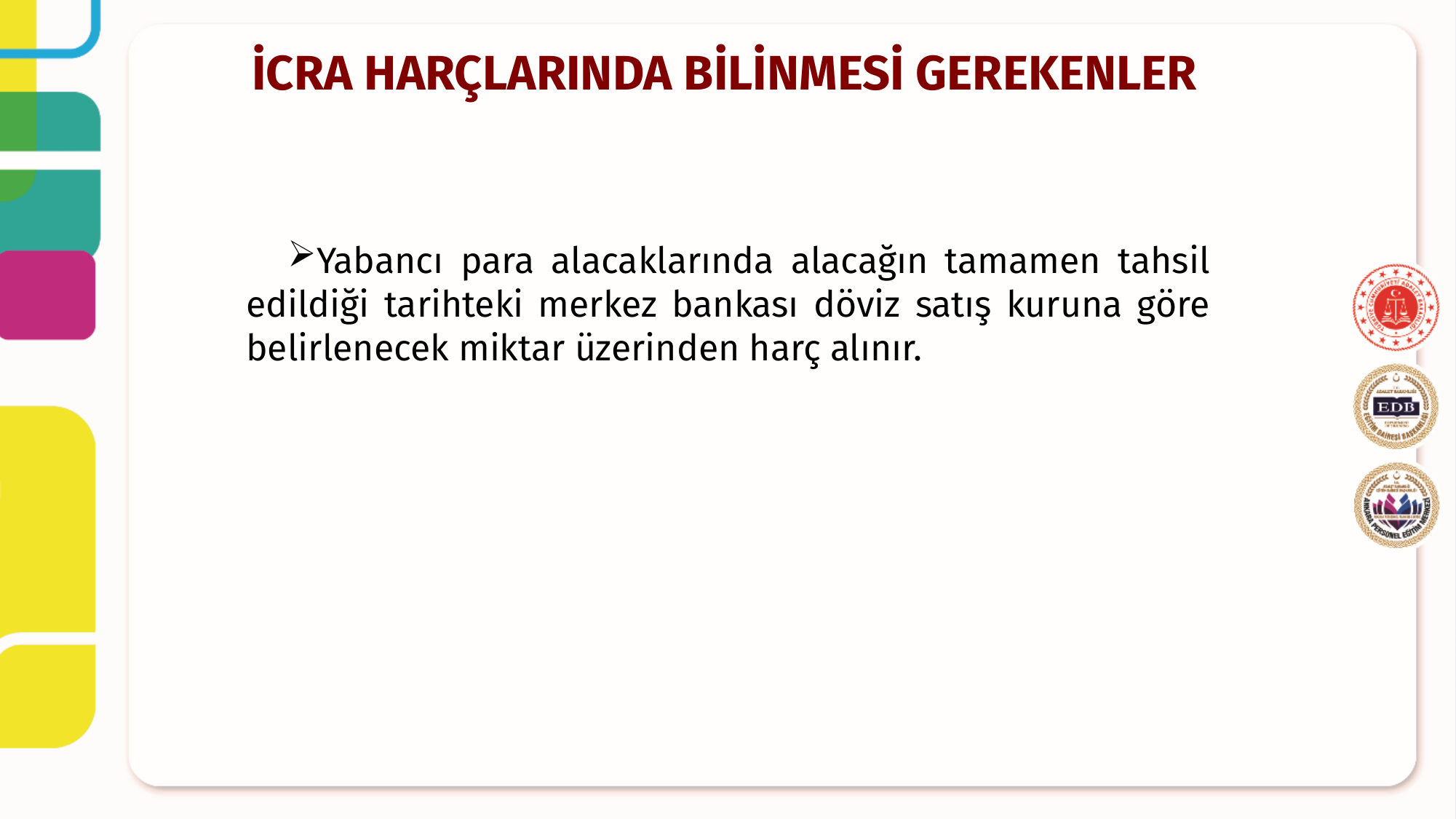

İCRA HARÇLARINDA BİLİNMESİ GEREKENLER

Yabancı para alacaklarında alacağın tamamen tahsil edildiği tarihteki merkez bankası döviz satış kuruna göre belirlenecek miktar üzerinden harç alınır.